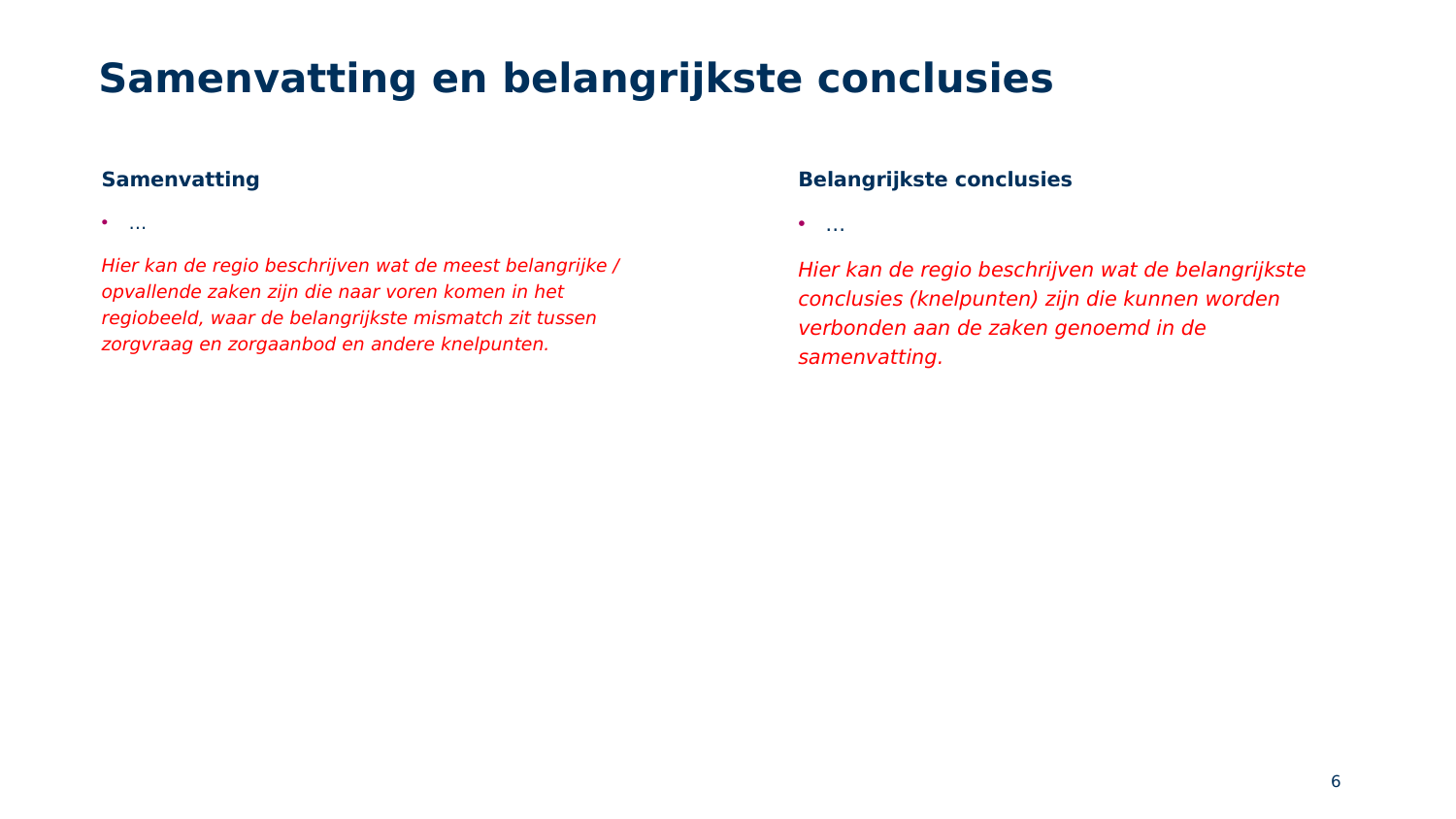

Samenvatting en belangrijkste conclusies
Samenvatting
…
Hier kan de regio beschrijven wat de meest belangrijke / opvallende zaken zijn die naar voren komen in het regiobeeld, waar de belangrijkste mismatch zit tussen zorgvraag en zorgaanbod en andere knelpunten.
Belangrijkste conclusies
…
Hier kan de regio beschrijven wat de belangrijkste conclusies (knelpunten) zijn die kunnen worden verbonden aan de zaken genoemd in de samenvatting.
6